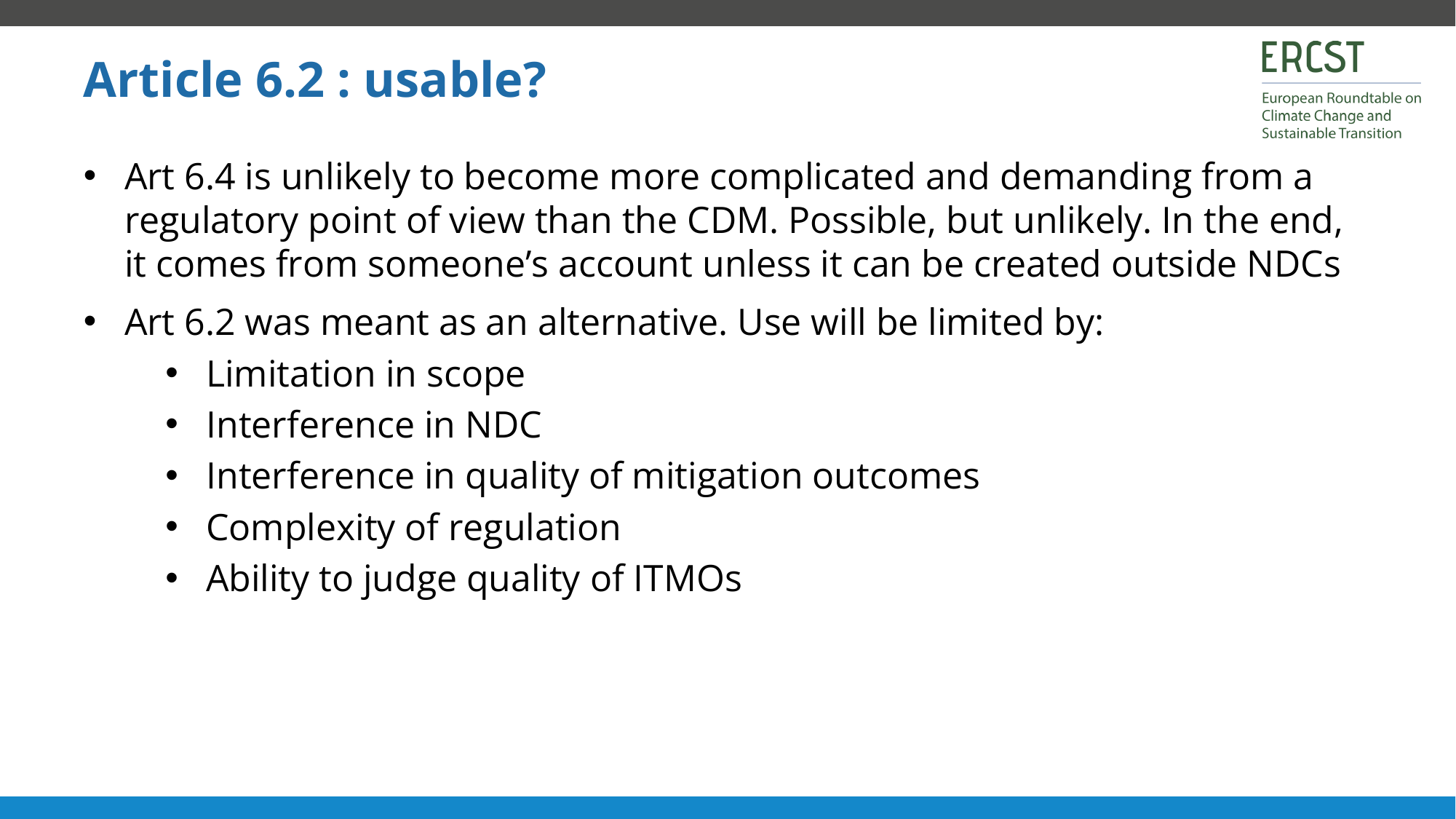

Article 6.2 : usable?
Art 6.4 is unlikely to become more complicated and demanding from a regulatory point of view than the CDM. Possible, but unlikely. In the end, it comes from someone’s account unless it can be created outside NDCs
Art 6.2 was meant as an alternative. Use will be limited by:
Limitation in scope
Interference in NDC
Interference in quality of mitigation outcomes
Complexity of regulation
Ability to judge quality of ITMOs